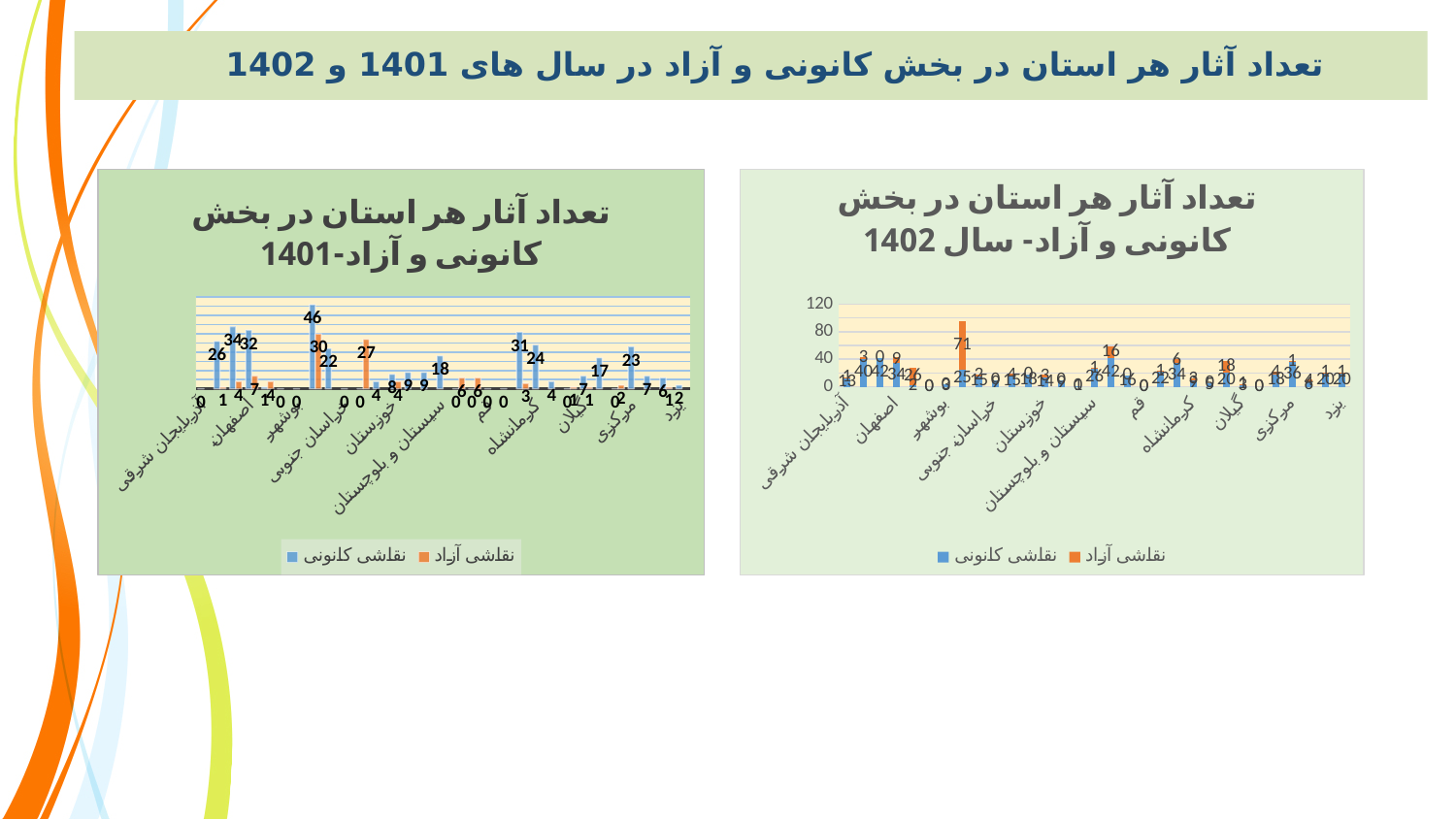

تعداد آثار هر استان در بخش کانونی و آزاد در سال های 1401 و 1402

### Chart: تعداد آثار هر استان در بخش کانونی و آزاد-1401

| Category | نقاشی | نقاشی |
|---|---|---|
| آذربایجان شرقی | 0.0 | None |
| آذربایجان غربی | 26.0 | 1.0 |
| اردبیل | 34.0 | 4.0 |
| اصفهان | 32.0 | 7.0 |
| البرز | 1.0 | 4.0 |
| ایلام | 0.0 | None |
| بوشهر | 0.0 | None |
| تهران | 46.0 | 30.0 |
| چهارمحال و بختیاری | 22.0 | None |
| خراسان جنوبی | 0.0 | None |
| خراسان رضوی | 0.0 | 27.0 |
| خراسان شمالی | 4.0 | None |
| خوزستان | 8.0 | 4.0 |
| زنجان | 9.0 | None |
| سمنان | 9.0 | None |
| سیستان و بلوچستان | 18.0 | None |
| فارس | 0.0 | 6.0 |
| قزوین | 0.0 | 6.0 |
| قم | 0.0 | None |
| کردستان | 0.0 | None |
| کرمان | 31.0 | 3.0 |
| کرمانشاه | 24.0 | None |
| کهگیلویه و بویراحمد | 4.0 | None |
| گلستان | 0.0 | 1.0 |
| گیلان | 7.0 | 1.0 |
| لرستان | 17.0 | None |
| مازندران | 0.0 | 2.0 |
| مرکزی | 23.0 | None |
| هرمزگان | 7.0 | None |
| همدان | 6.0 | 1.0 |
| یزد | 2.0 | None |

### Chart: تعداد آثار هر استان در بخش کانونی و آزاد- سال 1402

| Category | نقاشی | نقاشی |
|---|---|---|
| آذربایجان شرقی | 13.0 | 1.0 |
| آذربایجان غربی | 40.0 | 3.0 |
| اردبیل | 42.0 | 0.0 |
| اصفهان | 34.0 | 9.0 |
| البرز | 2.0 | 26.0 |
| ایلام | 0.0 | 0.0 |
| بوشهر | 3.0 | 0.0 |
| تهران | 25.0 | 71.0 |
| چهارمحال و بختیاری | 15.0 | 2.0 |
| خراسان جنوبی | 9.0 | 0.0 |
| خراسان رضوی | 15.0 | 4.0 |
| خراسان شمالی | 18.0 | 0.0 |
| خوزستان | 14.0 | 3.0 |
| زنجان | 9.0 | 0.0 |
| سمنان | 1.0 | 0.0 |
| سیستان و بلوچستان | 26.0 | 1.0 |
| فارس | 42.0 | 16.0 |
| قزوین | 16.0 | 0.0 |
| قم | 0.0 | 0.0 |
| کردستان | 22.0 | 1.0 |
| کرمان | 34.0 | 6.0 |
| کرمانشاه | 9.0 | 3.0 |
| کهگیلویه و بویراحمد | 5.0 | 0.0 |
| گلستان | 20.0 | 18.0 |
| گیلان | 3.0 | 1.0 |
| لرستان | 0.0 | 0.0 |
| مازندران | 18.0 | 4.0 |
| مرکزی | 36.0 | 1.0 |
| هرمزگان | 6.0 | 4.0 |
| همدان | 20.0 | 1.0 |
| یزد | 20.0 | 1.0 |